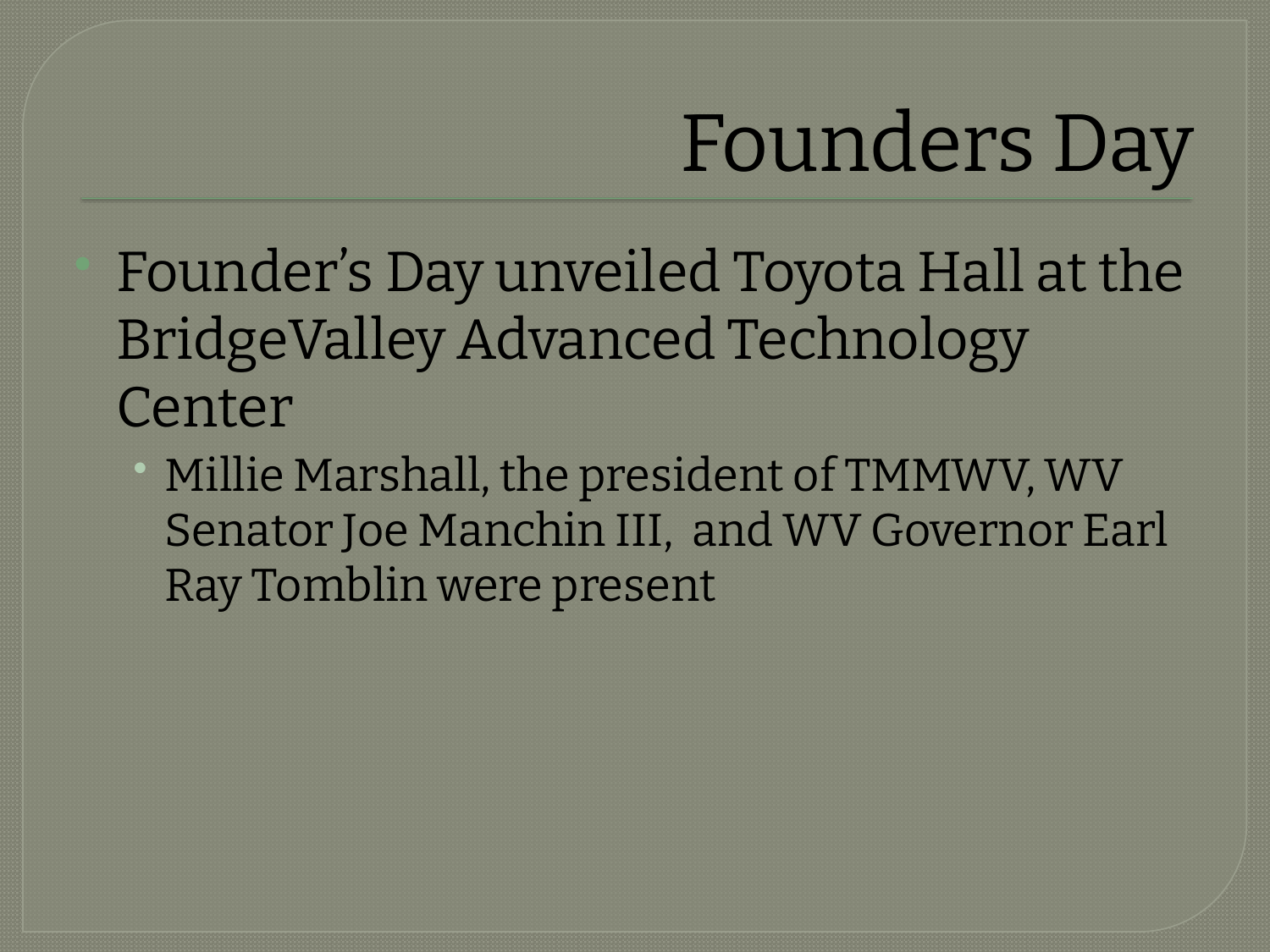

# Founders Day
Founder’s Day unveiled Toyota Hall at the BridgeValley Advanced Technology Center
Millie Marshall, the president of TMMWV, WV Senator Joe Manchin III,  and WV Governor Earl Ray Tomblin were present